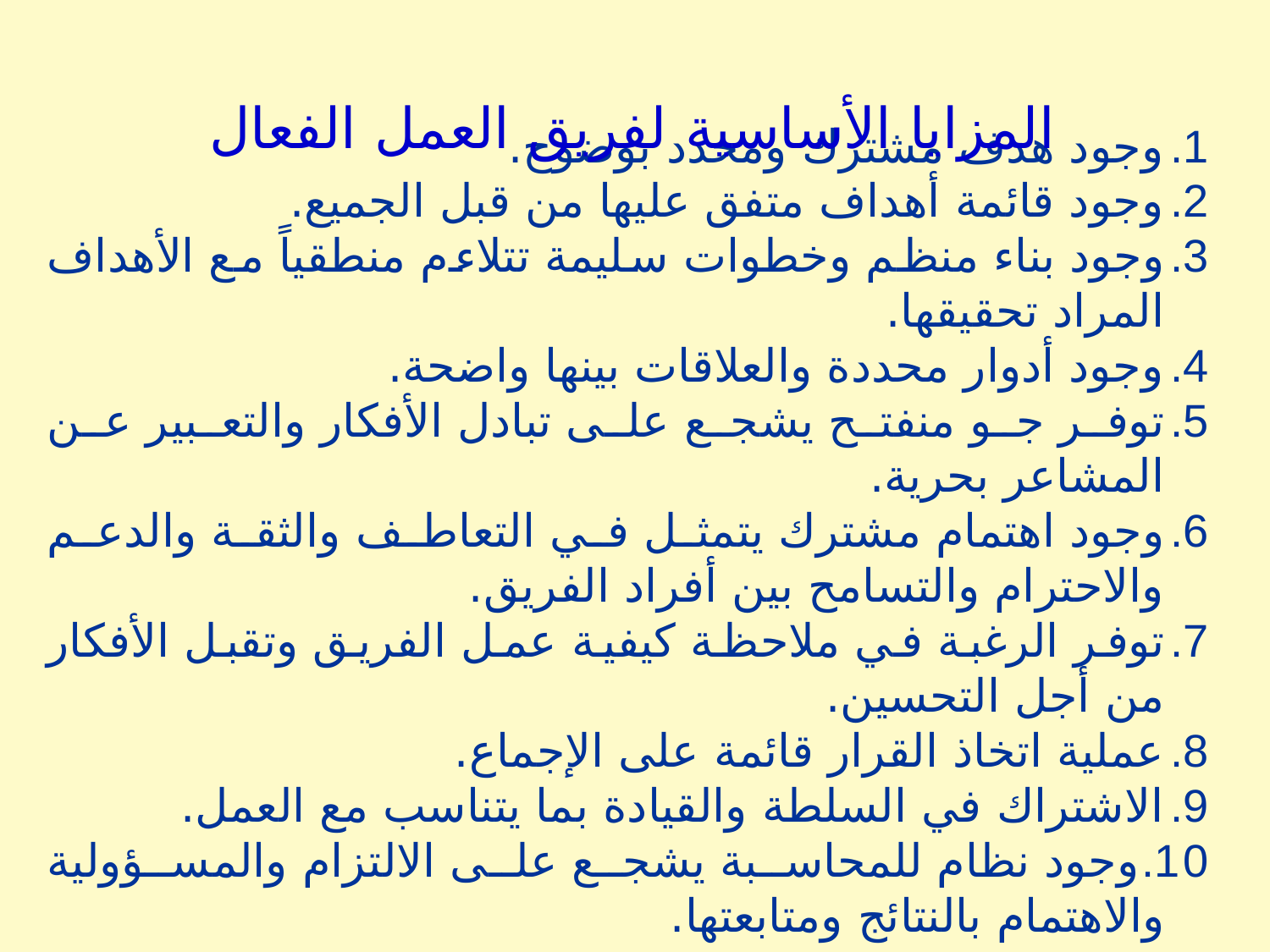

المزايا الأساسية لفريق العمل الفعال
وجود هدف مشترك ومحدد بوضوح.
وجود قائمة أهداف متفق عليها من قبل الجميع.
وجود بناء منظم وخطوات سليمة تتلاءم منطقياً مع الأهداف المراد تحقيقها.
وجود أدوار محددة والعلاقات بينها واضحة.
توفر جو منفتح يشجع على تبادل الأفكار والتعبير عن المشاعر بحرية.
وجود اهتمام مشترك يتمثل في التعاطف والثقة والدعم والاحترام والتسامح بين أفراد الفريق.
توفر الرغبة في ملاحظة كيفية عمل الفريق وتقبل الأفكار من أجل التحسين.
عملية اتخاذ القرار قائمة على الإجماع.
الاشتراك في السلطة والقيادة بما يتناسب مع العمل.
وجود نظام للمحاسبة يشجع على الالتزام والمسؤولية والاهتمام بالنتائج ومتابعتها.